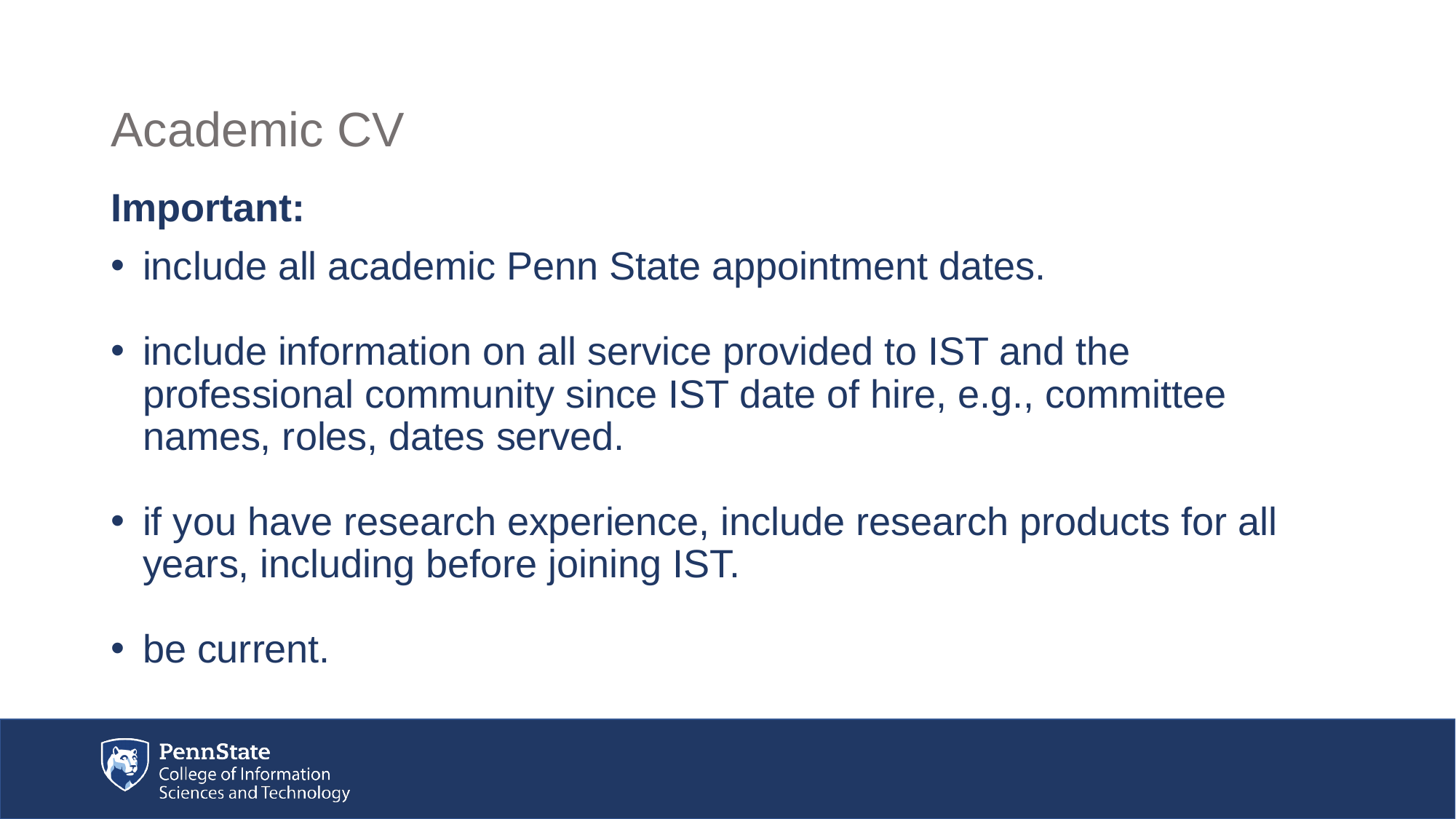

# Academic CV
Important:

include all academic Penn State appointment dates.

include information on all service provided to IST and the professional community since IST date of hire, e.g., committee names, roles, dates served.

if you have research experience, include research products for all years, including before joining IST.

be current.